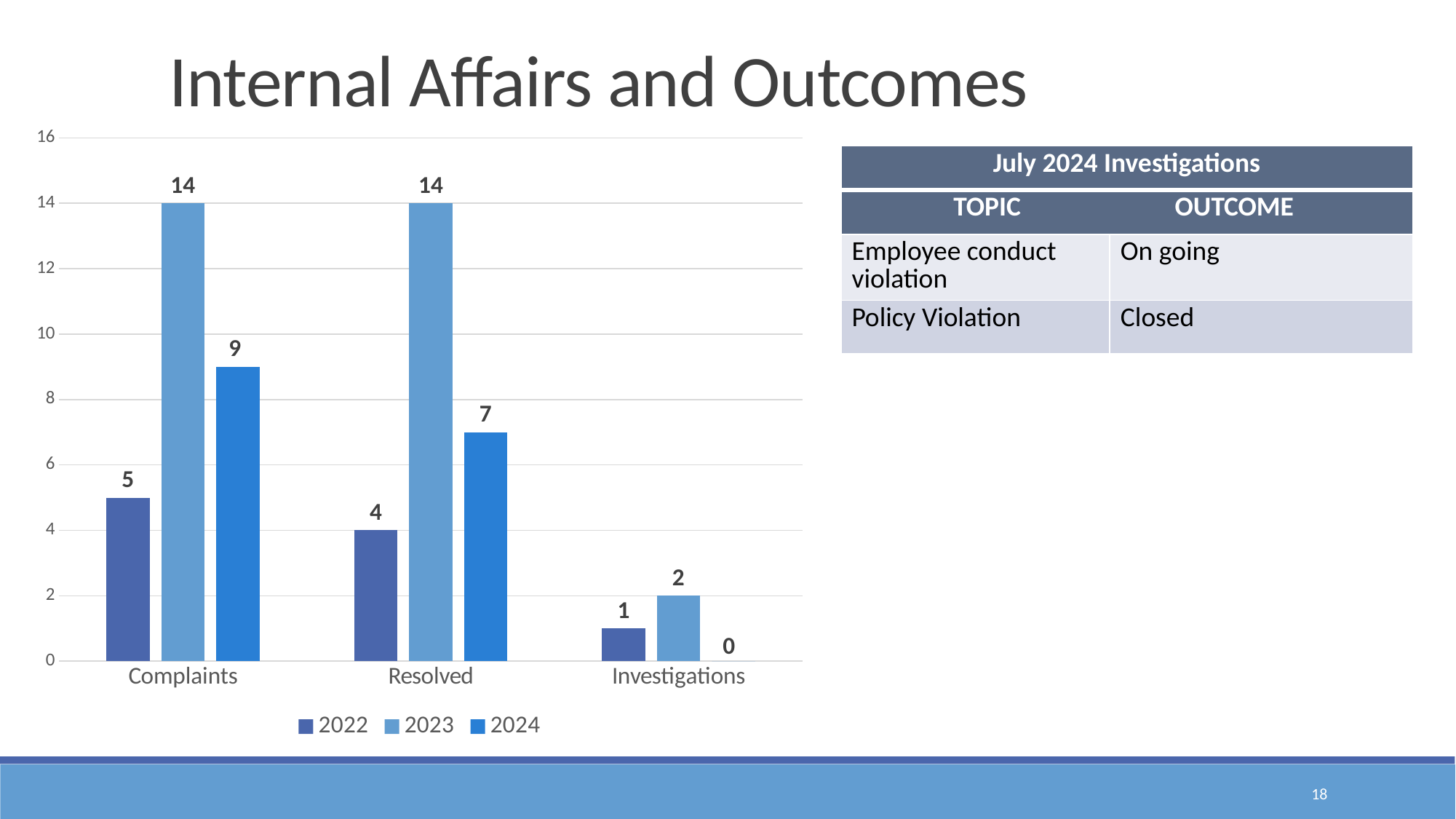

Internal Affairs and Outcomes

### Chart

| Category | 2022 | 2023 | 2024 |
|---|---|---|---|
| Complaints | 5.0 | 14.0 | 9.0 |
| Resolved | 4.0 | 14.0 | 7.0 |
| Investigations | 1.0 | 2.0 | 0.0 |
| July 2024 Investigations |  |
| --- | --- |
| TOPIC OUTCOME |  |
| Employee conduct violation | On going |
| Policy Violation | Closed |
18